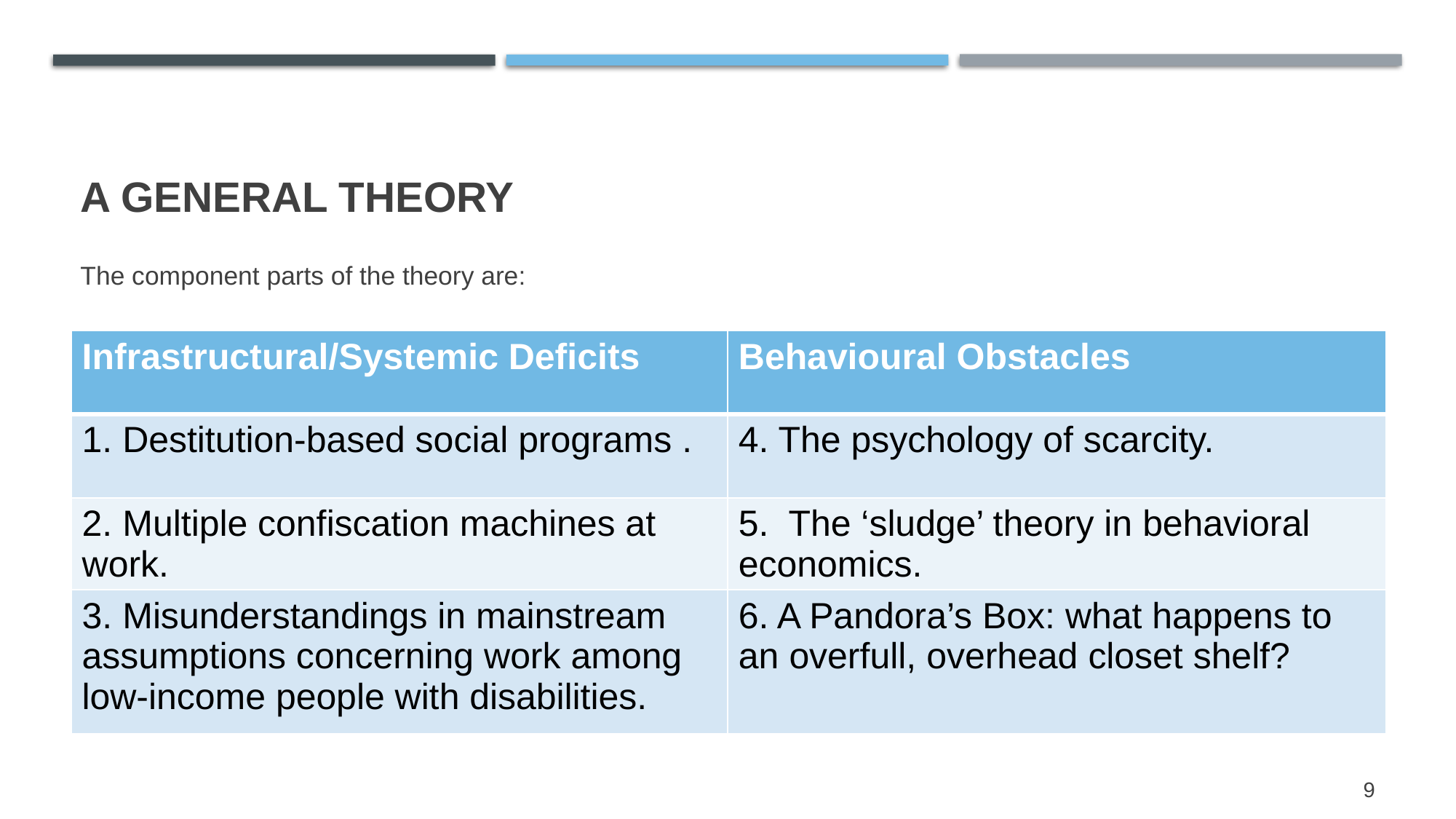

# A general Theory
The component parts of the theory are:
| Infrastructural/Systemic Deficits | Behavioural Obstacles |
| --- | --- |
| 1. Destitution-based social programs . | 4. The psychology of scarcity. |
| 2. Multiple confiscation machines at work. | 5. The ‘sludge’ theory in behavioral economics. |
| 3. Misunderstandings in mainstream assumptions concerning work among low-income people with disabilities. | 6. A Pandora’s Box: what happens to an overfull, overhead closet shelf? |
9